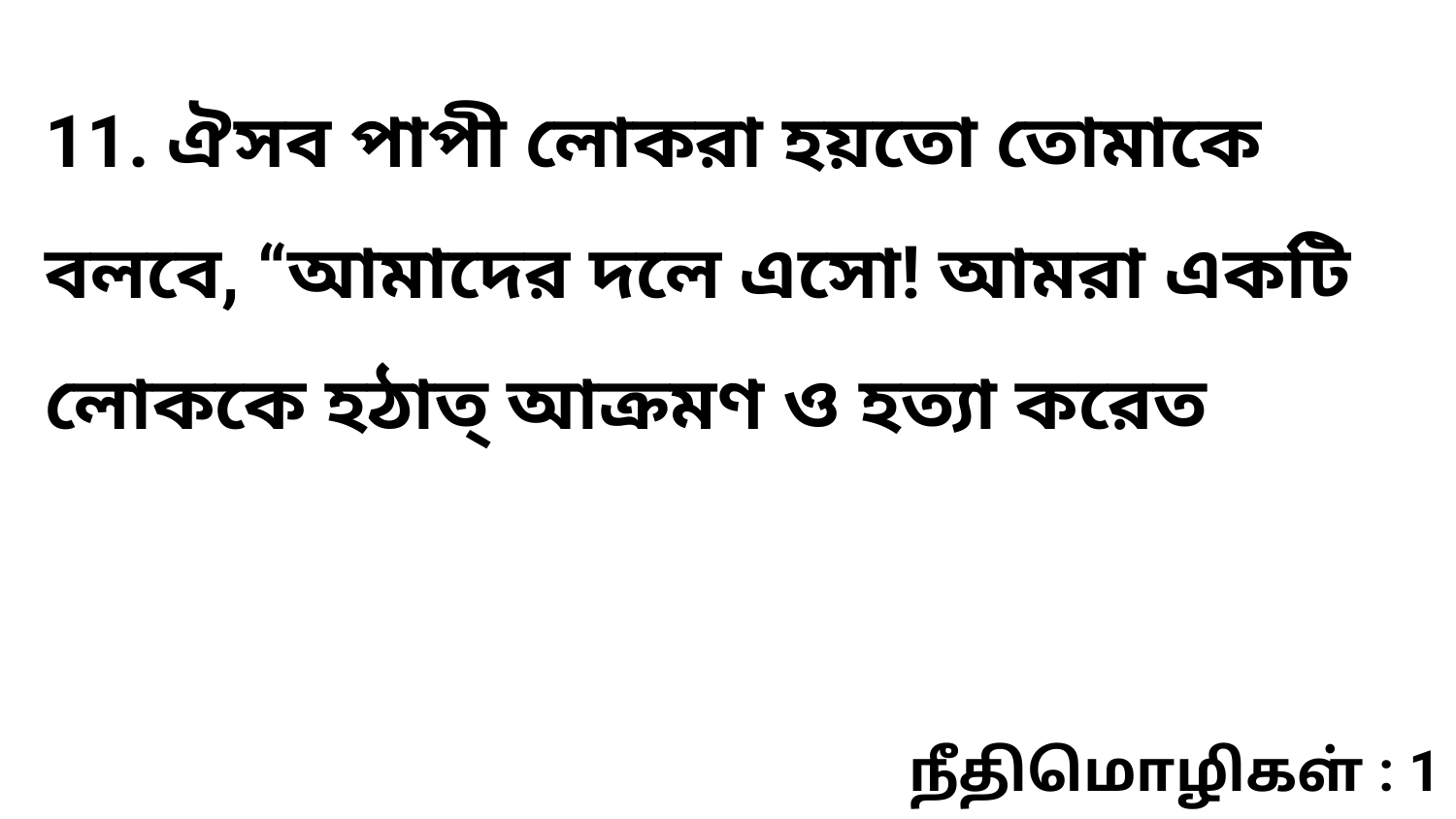

11. ঐসব পাপী লোকরা হয়তো তোমাকে বলবে, “আমাদের দলে এসো! আমরা একটি লোককে হঠাত্‌ আক্রমণ ও হত্যা করেত
நீதிமொழிகள் : 1